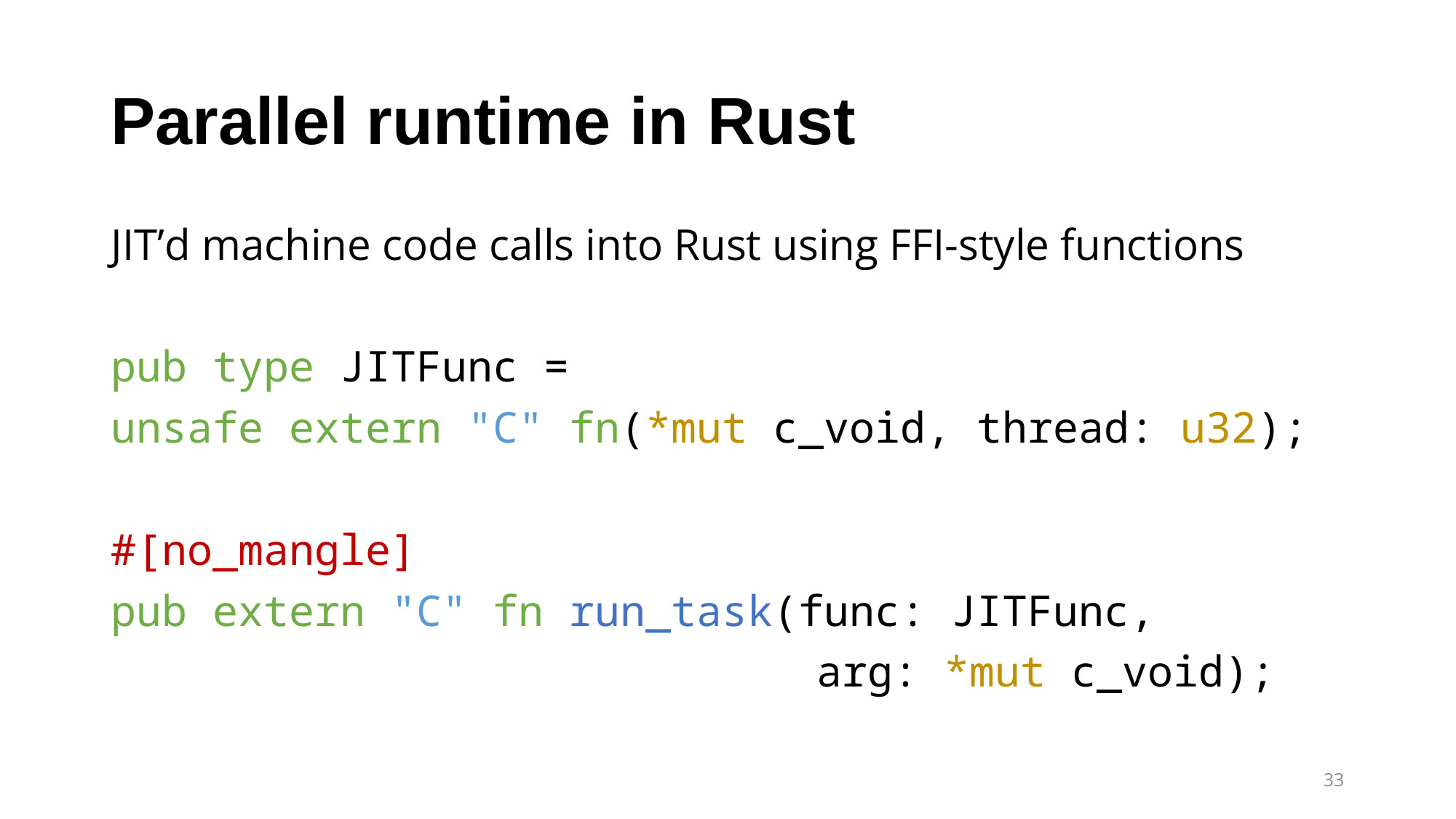

# Parallel runtime in Rust
JIT’d machine code calls into Rust using FFI-style functions

pub type JITFunc =
unsafe extern "C" fn(*mut c_void, thread: u32);

#[no_mangle]
pub extern "C" fn run_task(func: JITFunc,
						  arg: *mut c_void);

33